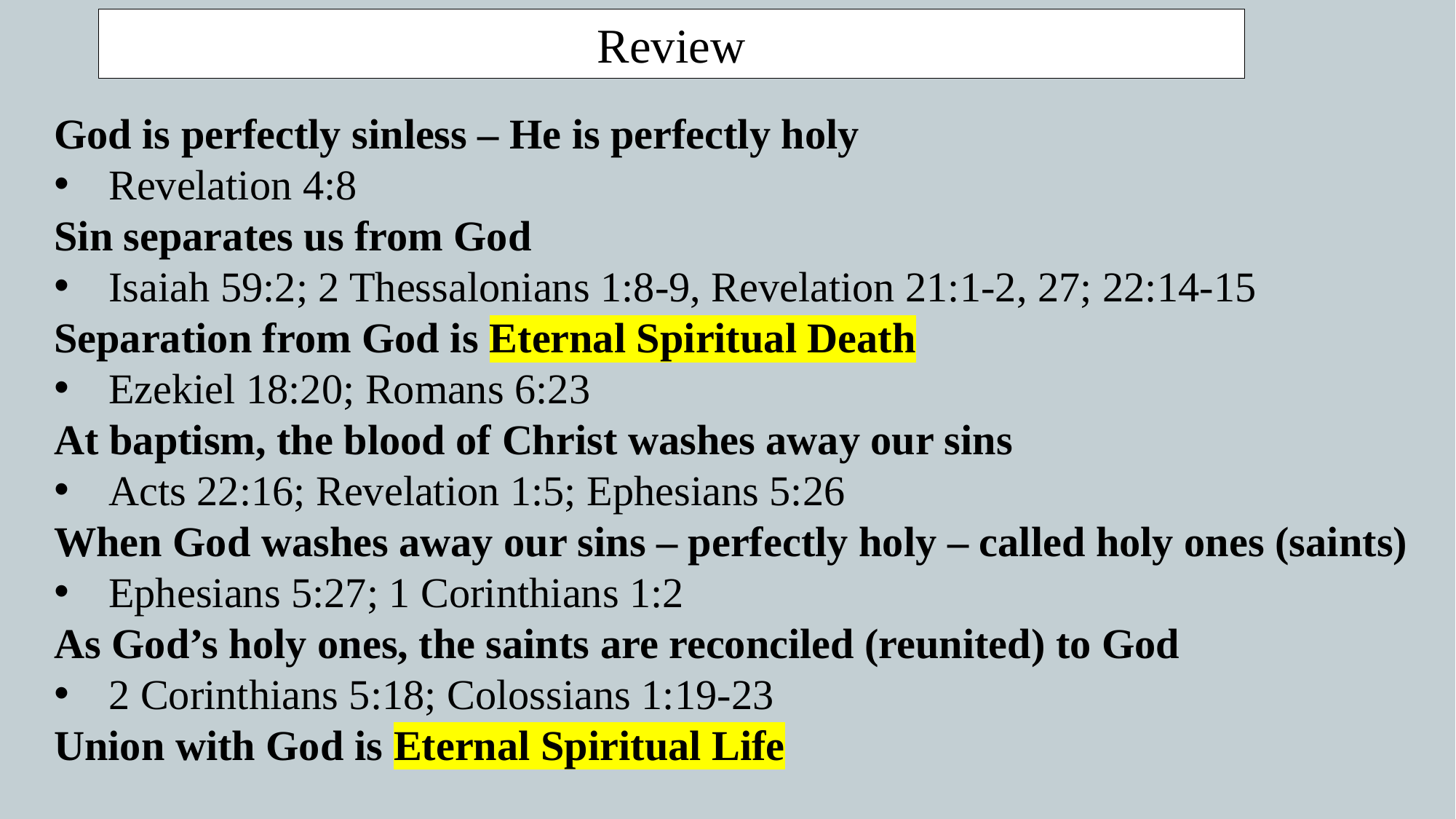

Review
God is perfectly sinless – He is perfectly holy
Revelation 4:8
Sin separates us from God
Isaiah 59:2; 2 Thessalonians 1:8-9, Revelation 21:1-2, 27; 22:14-15
Separation from God is Eternal Spiritual Death
Ezekiel 18:20; Romans 6:23
At baptism, the blood of Christ washes away our sins
Acts 22:16; Revelation 1:5; Ephesians 5:26
When God washes away our sins – perfectly holy – called holy ones (saints)
Ephesians 5:27; 1 Corinthians 1:2
As God’s holy ones, the saints are reconciled (reunited) to God
2 Corinthians 5:18; Colossians 1:19-23
Union with God is Eternal Spiritual Life